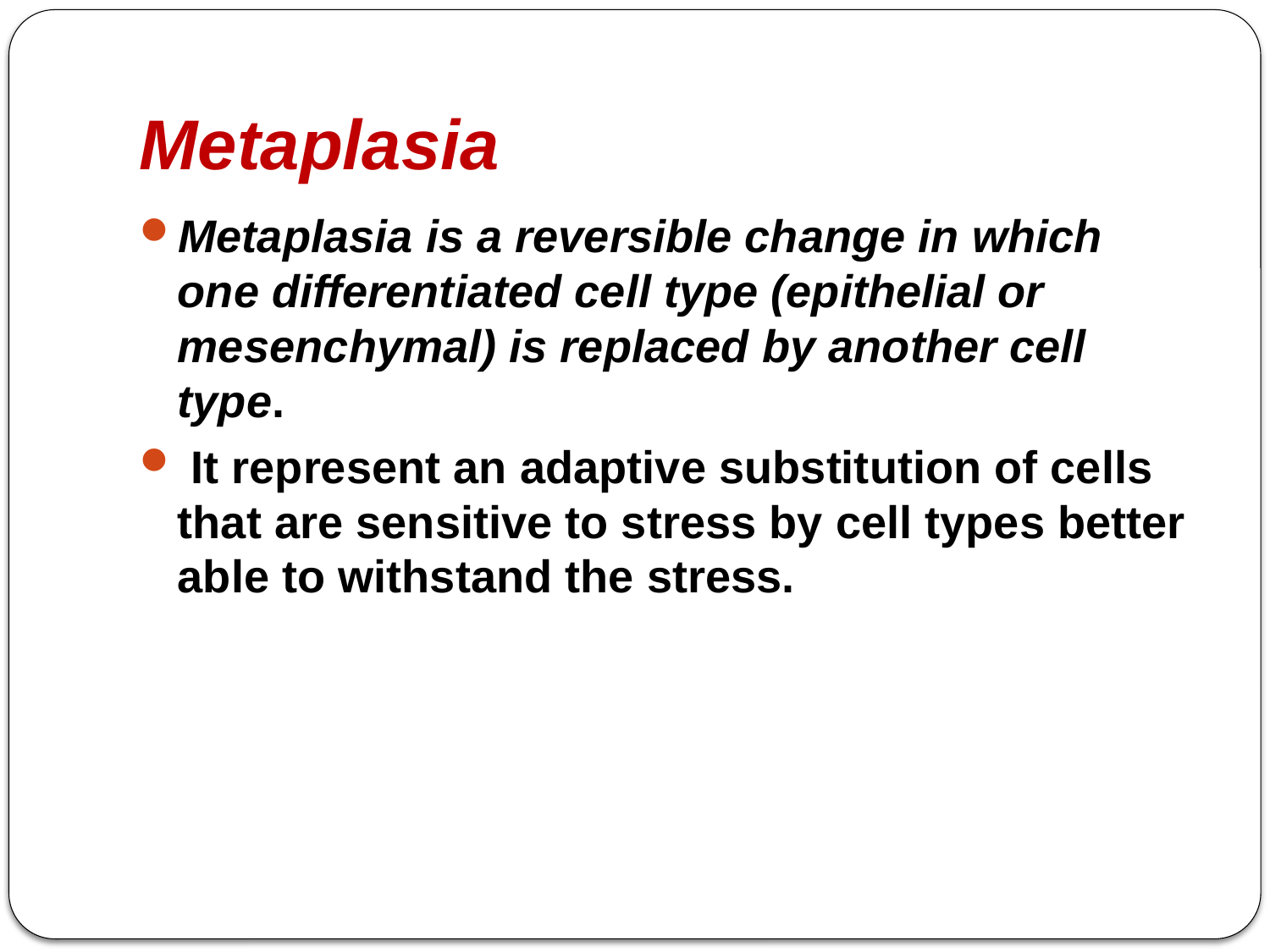

# Metaplasia
Metaplasia is a reversible change in which one differentiated cell type (epithelial or mesenchymal) is replaced by another cell type.
 It represent an adaptive substitution of cells that are sensitive to stress by cell types better able to withstand the stress.